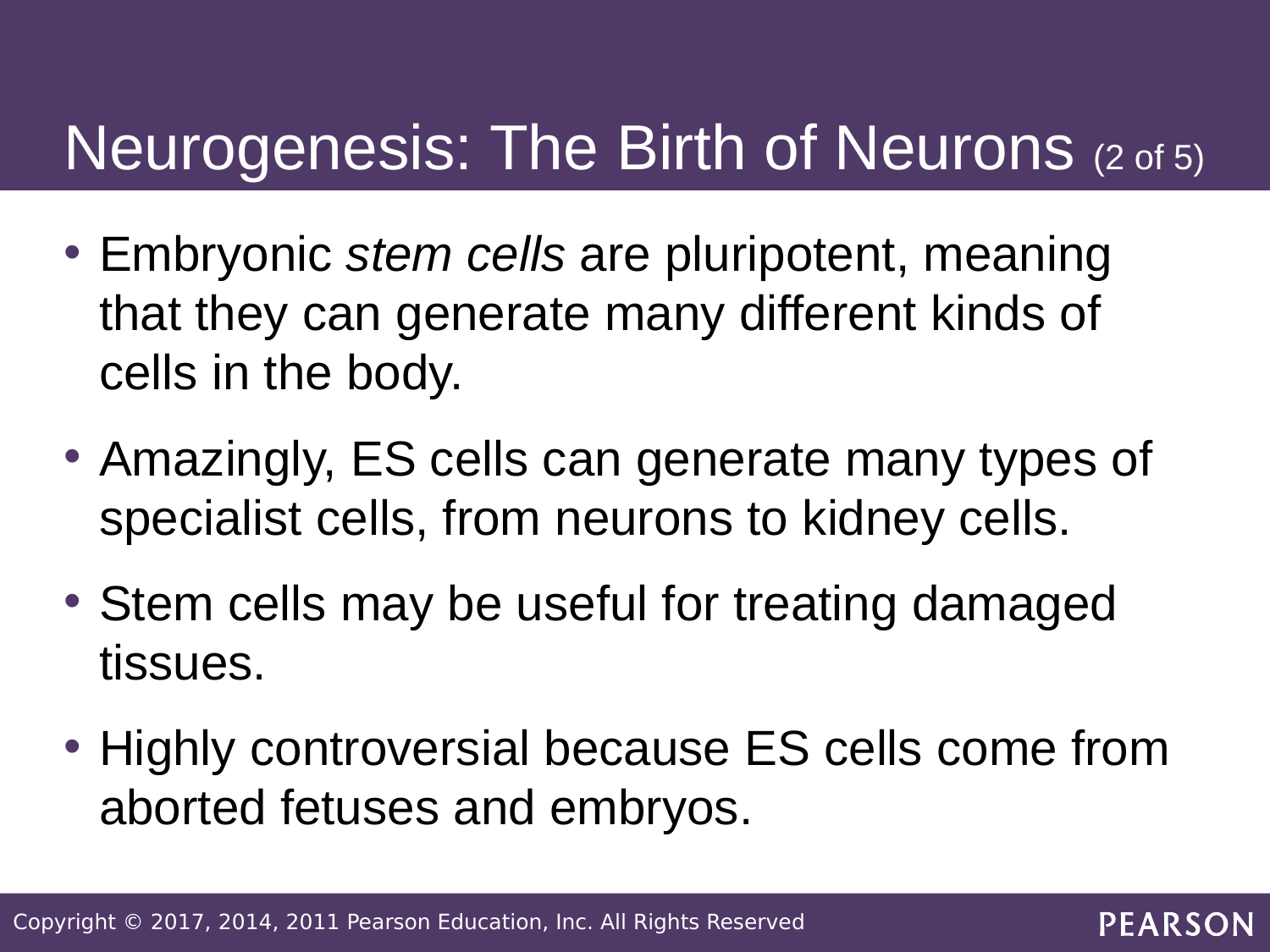

# Neurogenesis: The Birth of Neurons (2 of 5)
Embryonic stem cells are pluripotent, meaning that they can generate many different kinds of cells in the body.
Amazingly, ES cells can generate many types of specialist cells, from neurons to kidney cells.
Stem cells may be useful for treating damaged tissues.
Highly controversial because ES cells come from aborted fetuses and embryos.